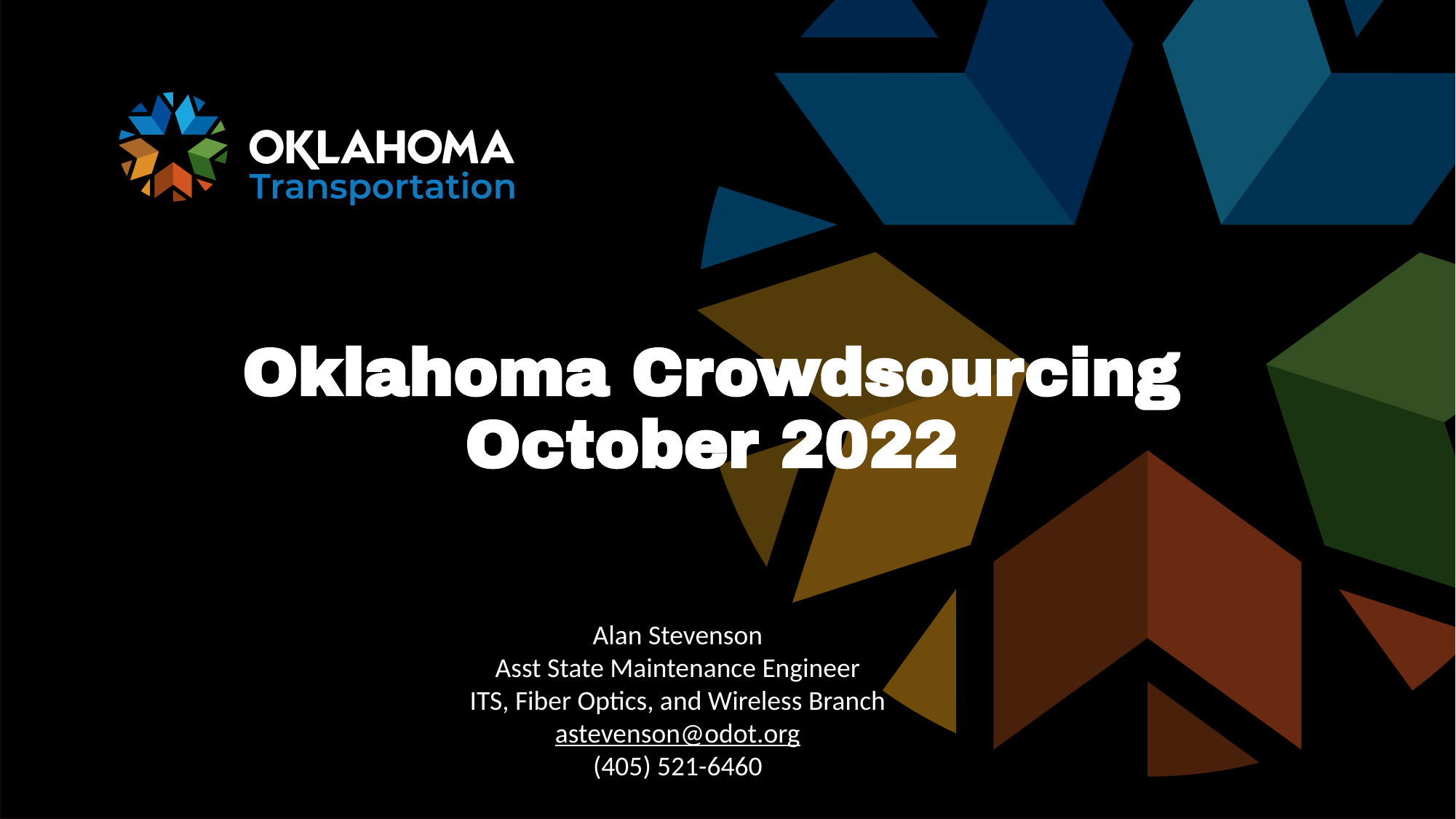

# Oklahoma Crowdsourcing October 2022

Alan Stevenson
Asst State Maintenance Engineer
ITS, Fiber Optics, and Wireless Branch
astevenson@odot.org
(405) 521-6460